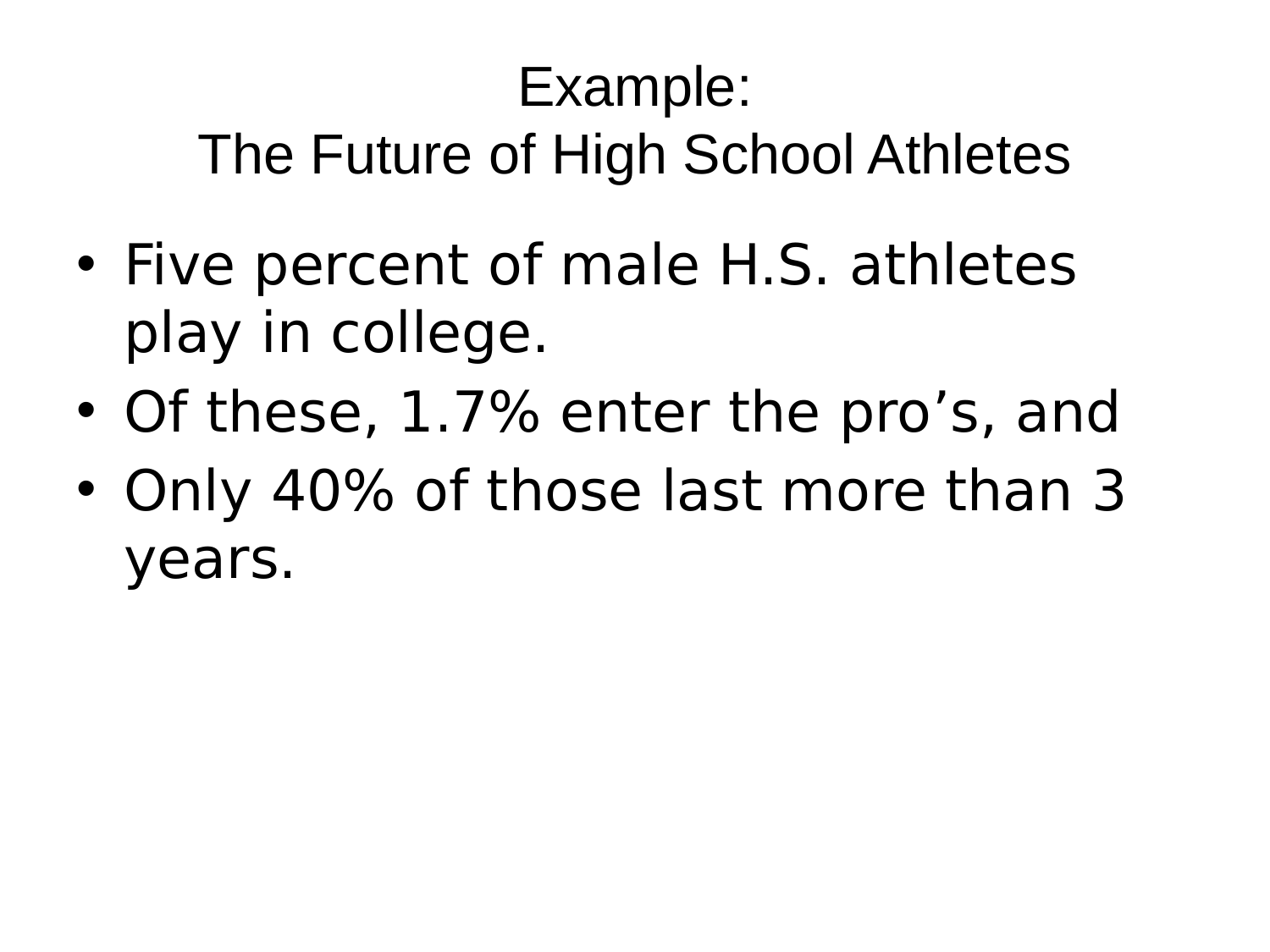

# Example: The Future of High School Athletes
Five percent of male H.S. athletes play in college.
Of these, 1.7% enter the pro’s, and
Only 40% of those last more than 3 years.